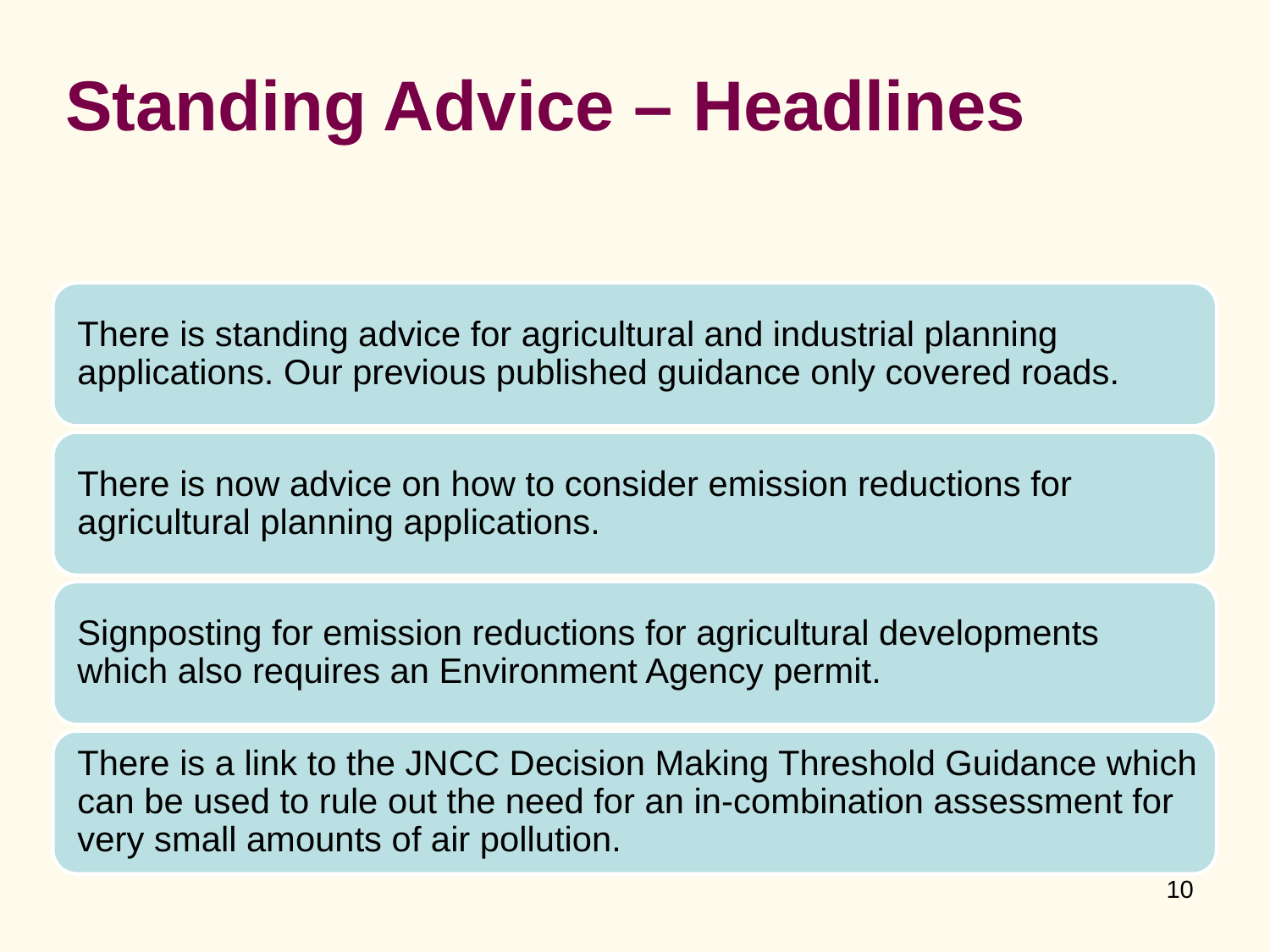

# Standing Advice – Headlines
There is standing advice for agricultural and industrial planning applications. Our previous published guidance only covered roads.
There is now advice on how to consider emission reductions for agricultural planning applications.
Signposting for emission reductions for agricultural developments which also requires an Environment Agency permit.
There is a link to the JNCC Decision Making Threshold Guidance which can be used to rule out the need for an in-combination assessment for very small amounts of air pollution.
10